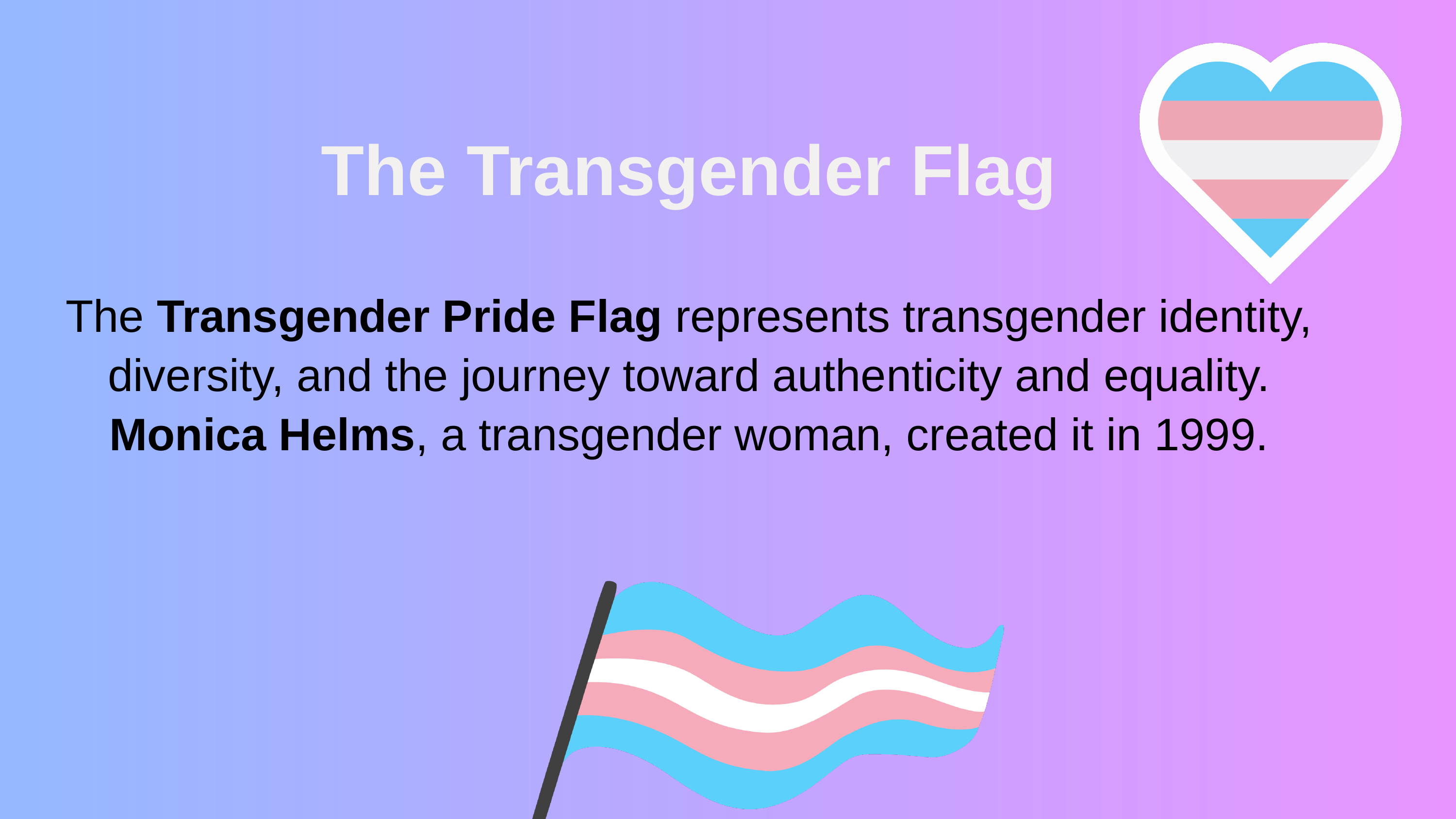

The Transgender Flag
The Transgender Pride Flag represents transgender identity, diversity, and the journey toward authenticity and equality. Monica Helms, a transgender woman, created it in 1999.